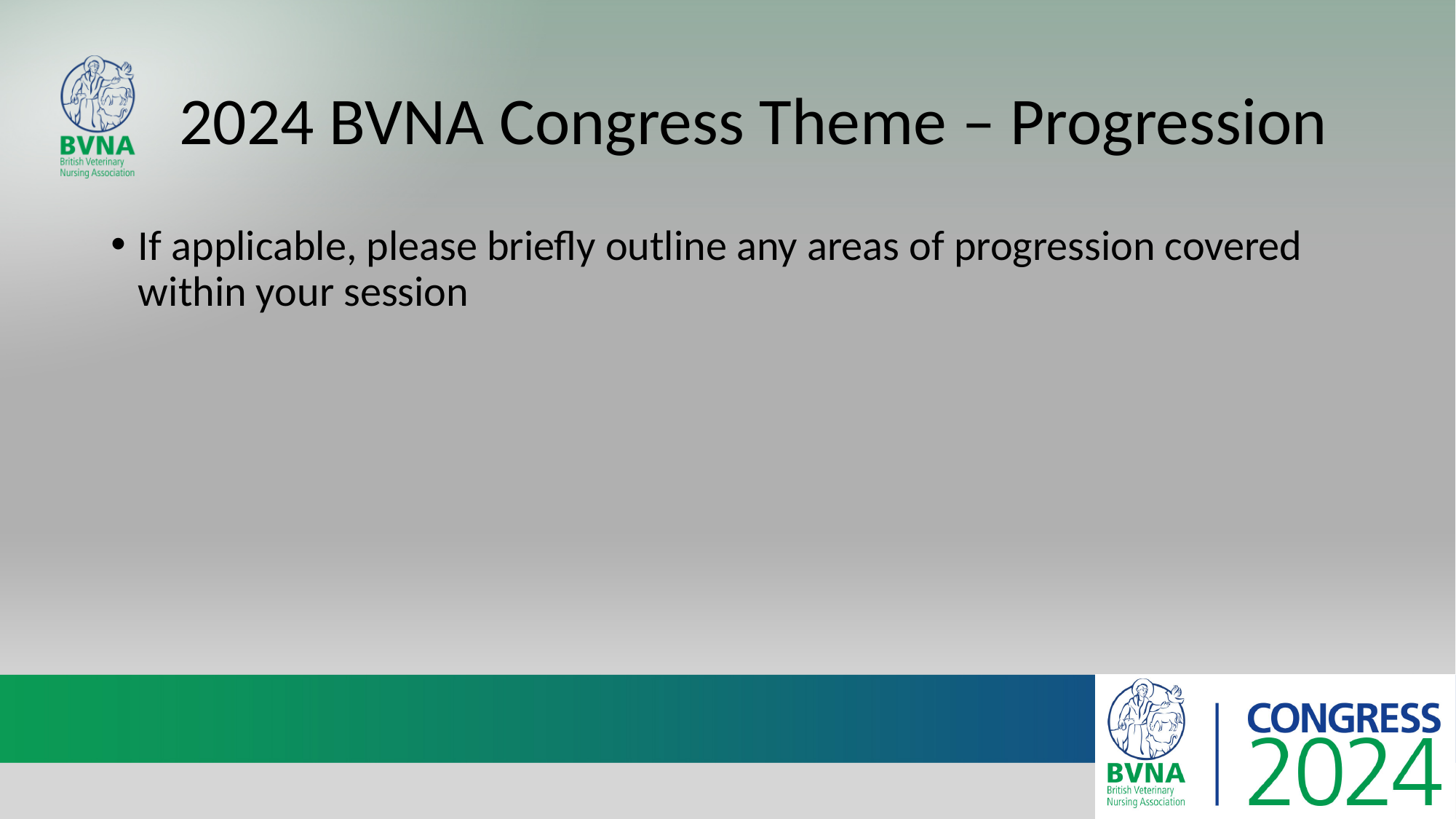

# 2024 BVNA Congress Theme – Progression
If applicable, please briefly outline any areas of progression covered within your session